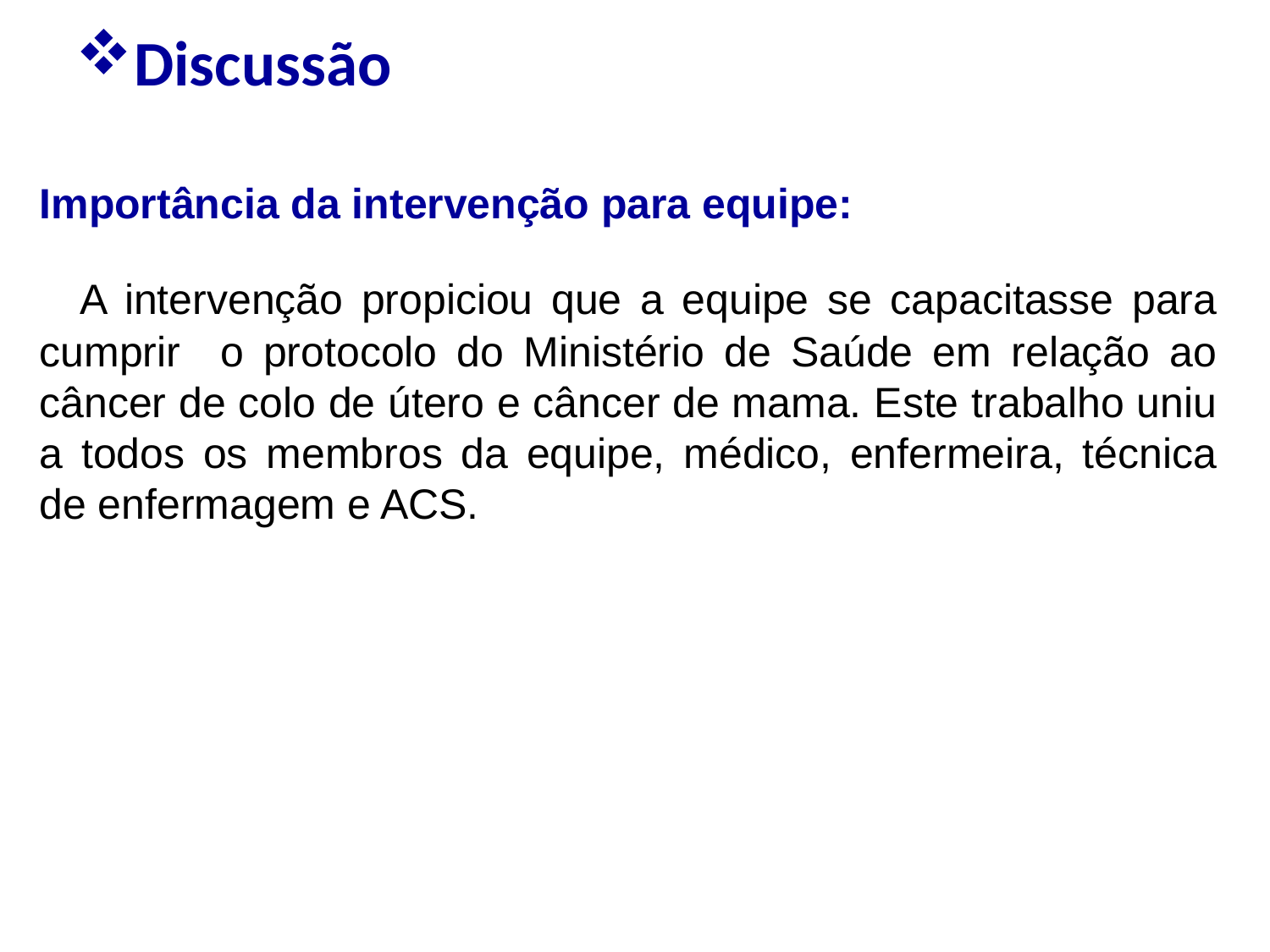

Discussão
Importância da intervenção para equipe:

  A intervenção propiciou que a equipe se capacitasse para cumprir  o protocolo do Ministério de Saúde em relação ao câncer de colo de útero e câncer de mama. Este trabalho uniu a todos os membros da equipe, médico, enfermeira, técnica de enfermagem e ACS.